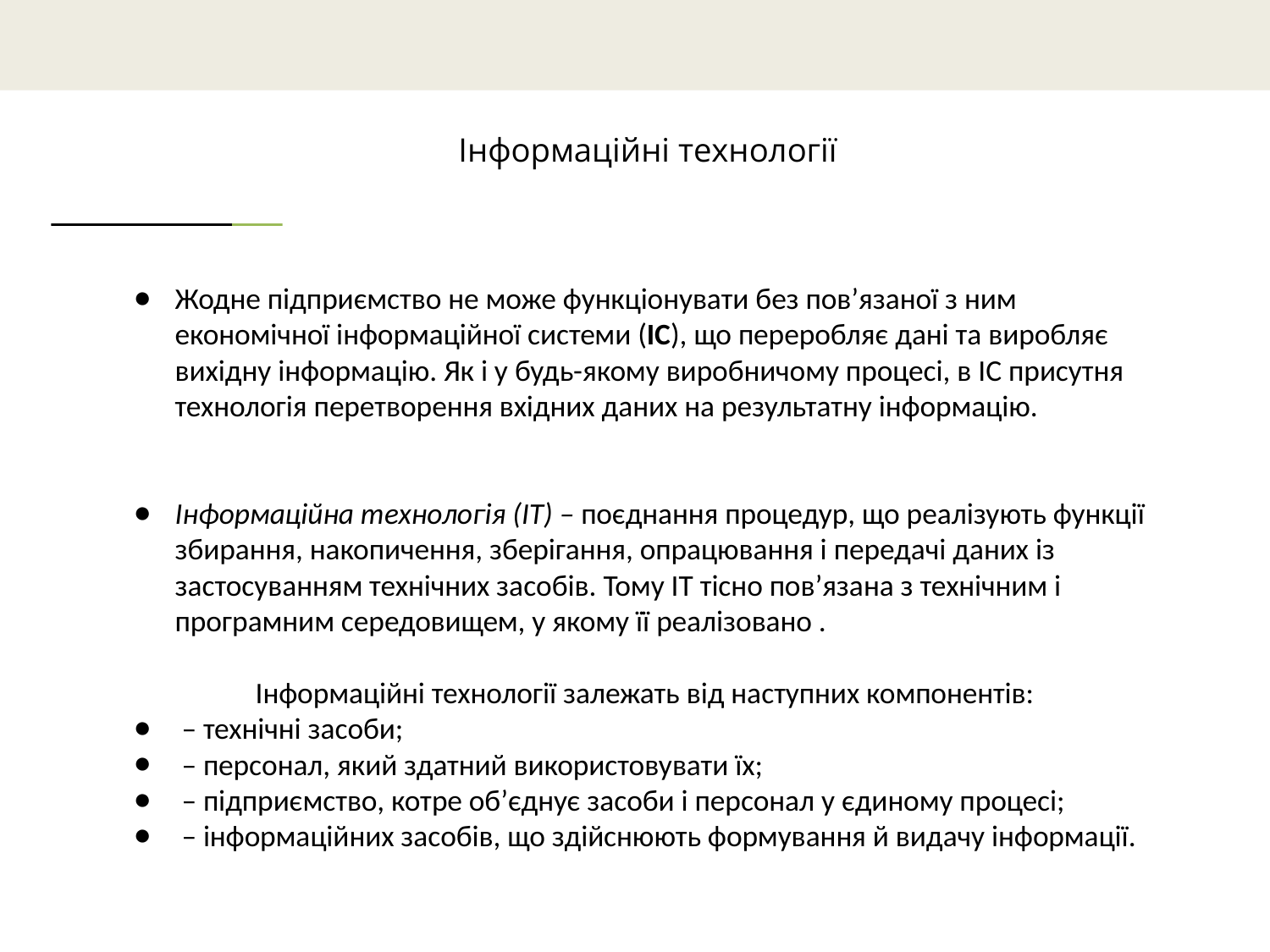

# Інформаційні технології
Жодне підприємство не може функціонувати без пов’язаної з ним економічної інформаційної системи (ІС), що переробляє дані та виробляє вихідну інформацію. Як і у будь-якому виробничому процесі, в ІС присутня технологія перетворення вхідних даних на результатну інформацію.

Інформаційна технологія (ІТ) – поєднання процедур, що реалізують функції збирання, накопичення, зберігання, опрацювання і передачі даних із застосуванням технічних засобів. Тому ІТ тісно пов’язана з технічним і програмним середовищем, у якому її реалізовано .

Інформаційні технології залежать від наступних компонентів:
 – технічні засоби;
 – персонал, який здатний використовувати їх;
 – підприємство, котре об’єднує засоби і персонал у єдиному процесі;
 – інформаційних засобів, що здійснюють формування й видачу інформації.